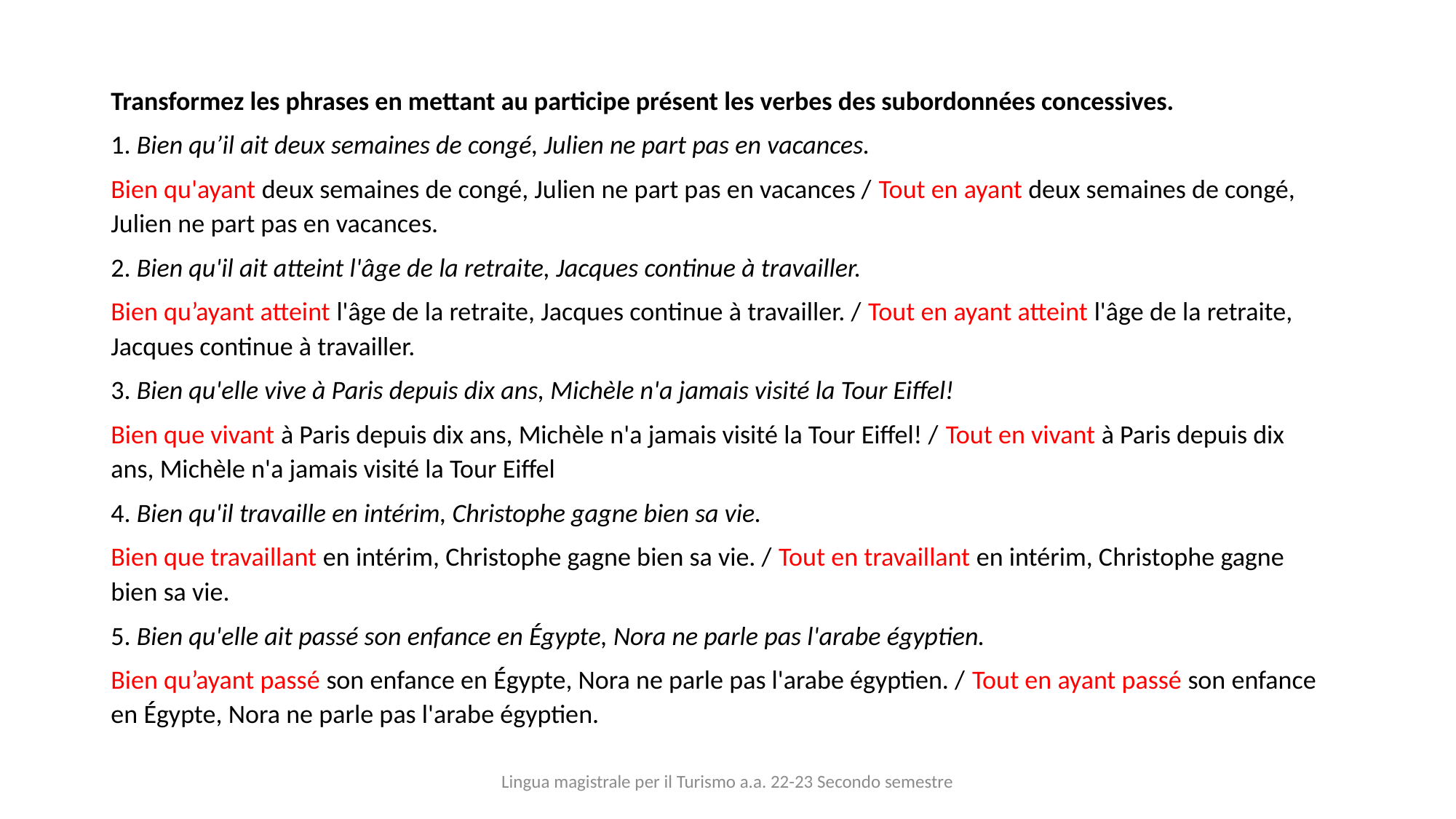

Transformez les phrases en mettant au participe présent les verbes des subordonnées concessives.
1. Bien qu’il ait deux semaines de congé, Julien ne part pas en vacances.
Bien qu'ayant deux semaines de congé, Julien ne part pas en vacances / Tout en ayant deux semaines de congé, Julien ne part pas en vacances.
2. Bien qu'il ait atteint l'âge de la retraite, Jacques continue à travailler.
Bien qu’ayant atteint l'âge de la retraite, Jacques continue à travailler. / Tout en ayant atteint l'âge de la retraite, Jacques continue à travailler.
3. Bien qu'elle vive à Paris depuis dix ans, Michèle n'a jamais visité la Tour Eiffel!
Bien que vivant à Paris depuis dix ans, Michèle n'a jamais visité la Tour Eiffel! / Tout en vivant à Paris depuis dix ans, Michèle n'a jamais visité la Tour Eiffel
4. Bien qu'il travaille en intérim, Christophe gagne bien sa vie.
Bien que travaillant en intérim, Christophe gagne bien sa vie. / Tout en travaillant en intérim, Christophe gagne bien sa vie.
5. Bien qu'elle ait passé son enfance en Égypte, Nora ne parle pas l'arabe égyptien.
Bien qu’ayant passé son enfance en Égypte, Nora ne parle pas l'arabe égyptien. / Tout en ayant passé son enfance en Égypte, Nora ne parle pas l'arabe égyptien.
Lingua magistrale per il Turismo a.a. 22-23 Secondo semestre